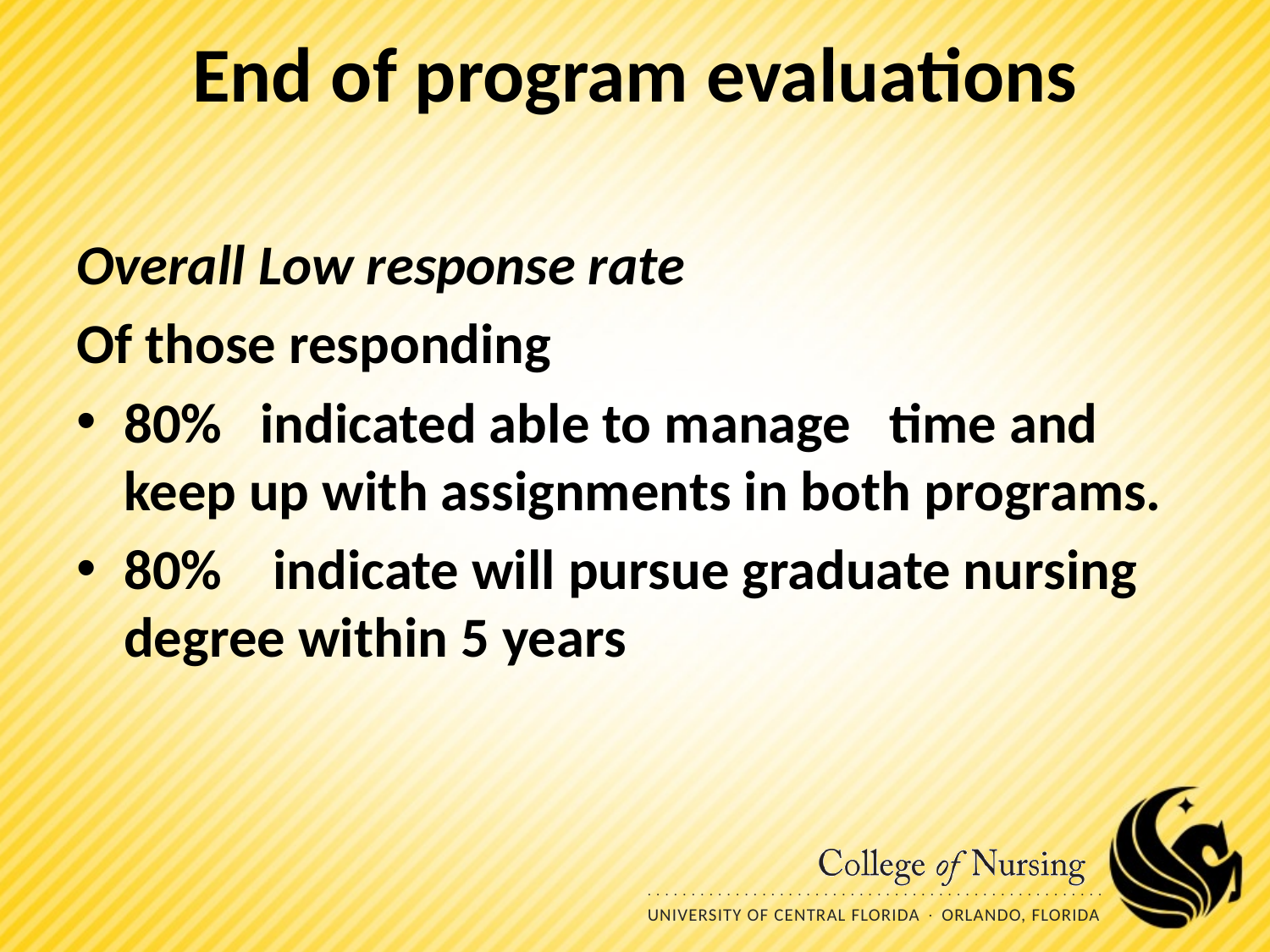

# End of program evaluations
Overall Low response rate
Of those responding
80%   indicated able to manage   time and keep up with assignments in both programs.
80%    indicate will pursue graduate nursing degree within 5 years